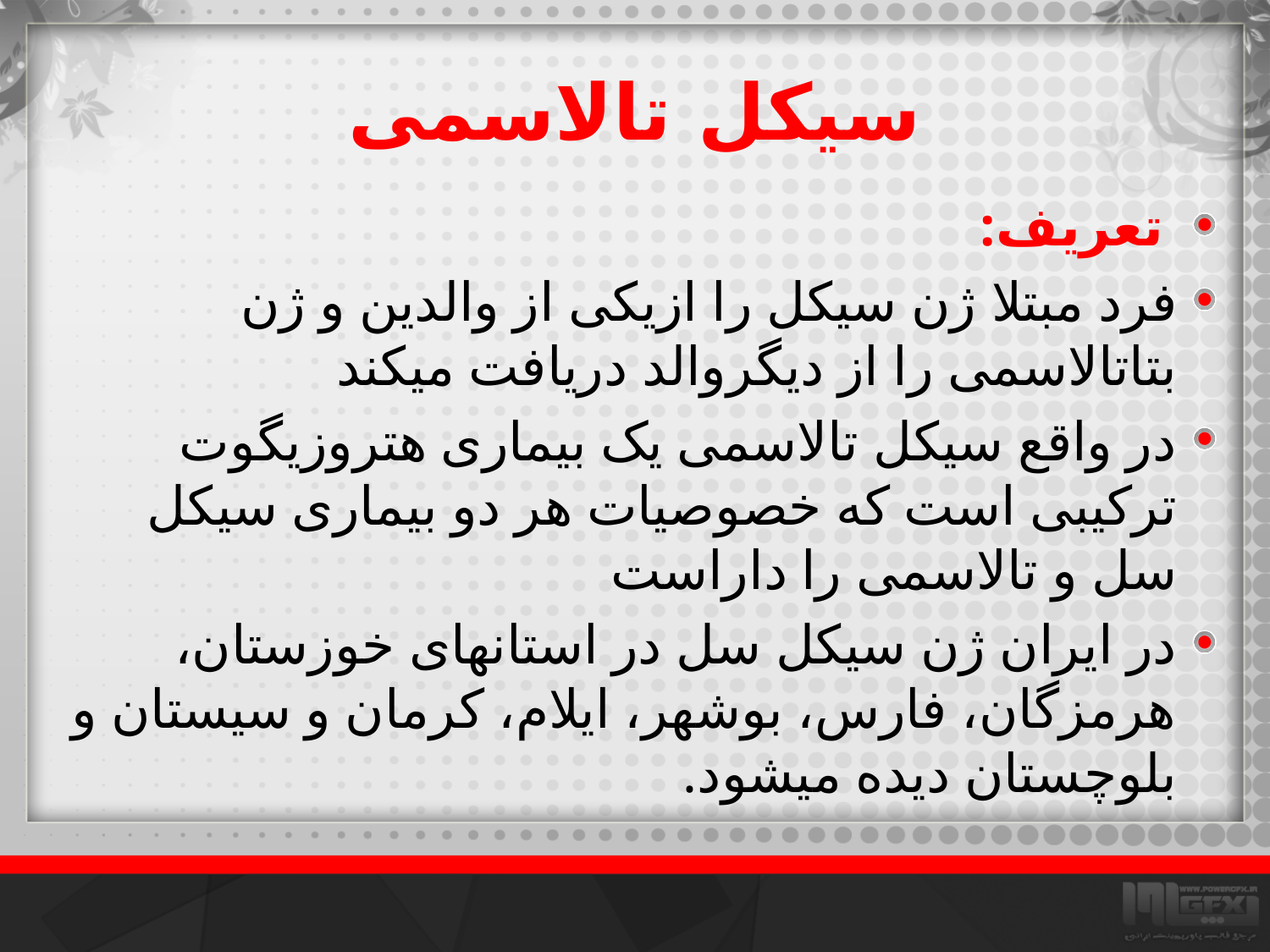

# سیکل تالاسمی
 تعریف:
فرد مبتلا ژن سیکل را ازیکی از والدین و ژن بتاتالاسمی را از دیگروالد دریافت میکند
در واقع سیکل تالاسمی یک بیماری هتروزیگوت ترکیبی است که خصوصیات هر دو بیماری سیکل سل و تالاسمی را داراست
در ایران ژن سیکل سل در استانهای خوزستان، هرمزگان، فارس، بوشهر، ایلام، کرمان و سیستان و بلوچستان دیده میشود.